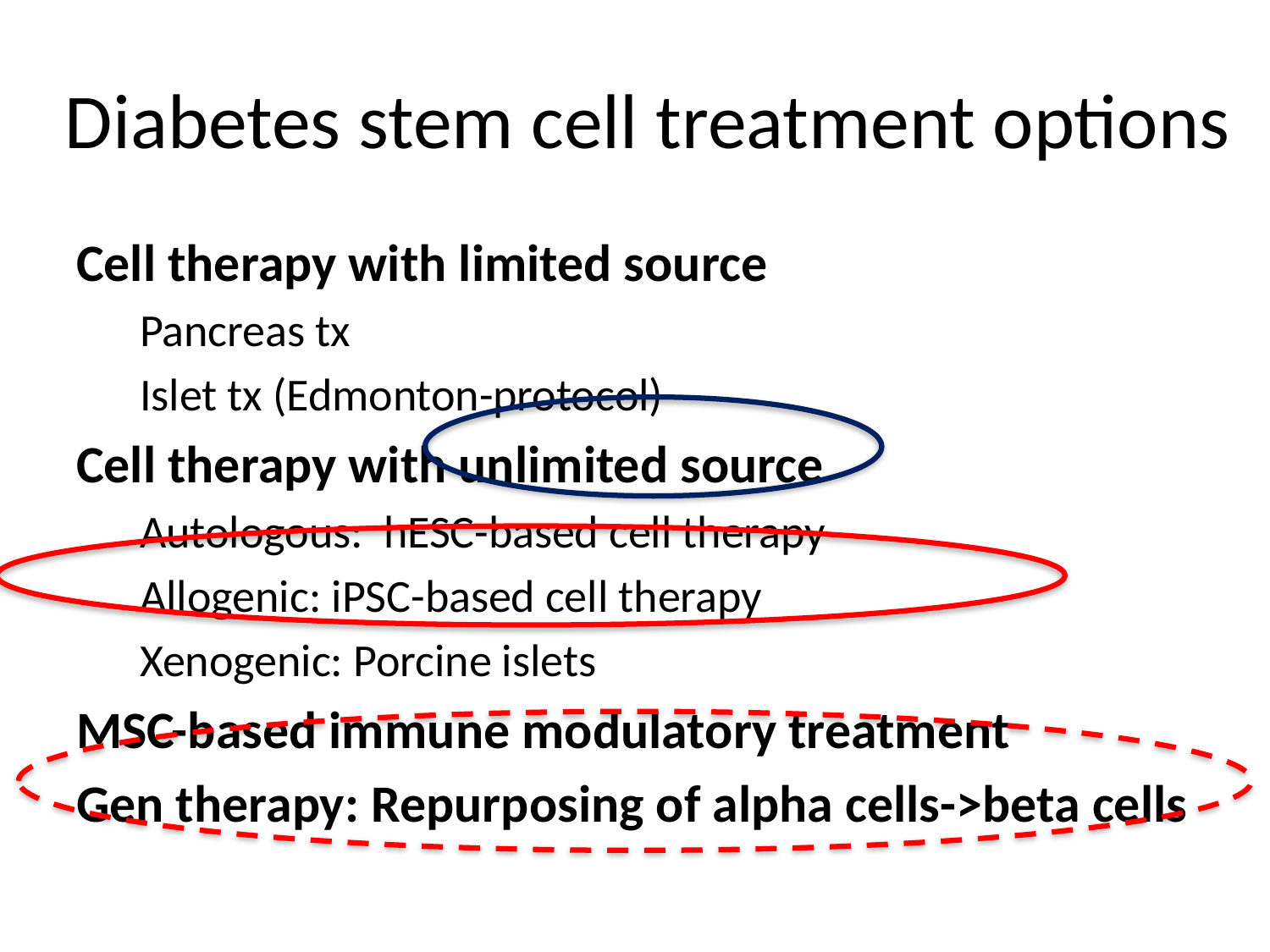

# Diabetes stem cell treatment options
Cell therapy with limited source
Pancreas tx
Islet tx (Edmonton-protocol)
Cell therapy with unlimited source
Autologous:  hESC-based cell therapy
Allogenic: iPSC-based cell therapy
Xenogenic: Porcine islets
MSC-based immune modulatory treatment
Gen therapy: Repurposing of alpha cells->beta cells